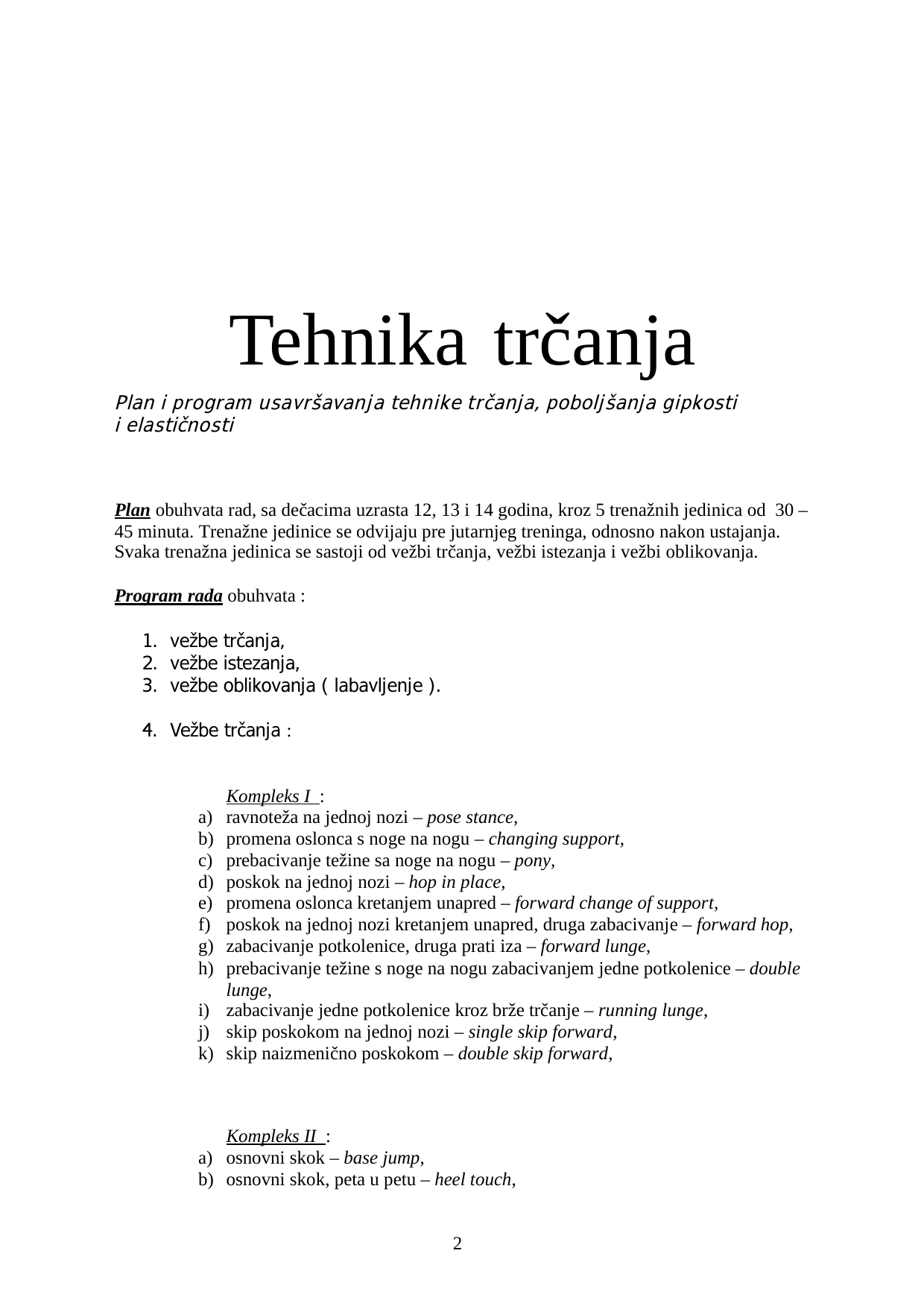

# Tehnika	trčanja
Plan i program usavršavanja tehnike trčanja, poboljšanja gipkosti i elastičnosti
Plan obuhvata rad, sa dečacima uzrasta 12, 13 i 14 godina, kroz 5 trenažnih jedinica od  30 – 45 minuta. Trenažne jedinice se odvijaju pre jutarnjeg treninga, odnosno nakon ustajanja.
Svaka trenažna jedinica se sastoji od vežbi trčanja, vežbi istezanja i vežbi oblikovanja.

Program rada obuhvata :

vežbe trčanja,
vežbe istezanja,
vežbe oblikovanja ( labavljenje ).

Vežbe trčanja :

Kompleks I  :
ravnoteža na jednoj nozi – pose stance,
promena oslonca s noge na nogu – changing support,
prebacivanje težine sa noge na nogu – pony,
poskok na jednoj nozi – hop in place,
promena oslonca kretanjem unapred – forward change of support,
poskok na jednoj nozi kretanjem unapred, druga zabacivanje – forward hop,
zabacivanje potkolenice, druga prati iza – forward lunge,
prebacivanje težine s noge na nogu zabacivanjem jedne potkolenice – double lunge,
zabacivanje jedne potkolenice kroz brže trčanje – running lunge,
skip poskokom na jednoj nozi – single skip forward,
skip naizmenično poskokom – double skip forward,
Kompleks II  :
osnovni skok – base jump,
osnovni skok, peta u petu – heel touch,
2